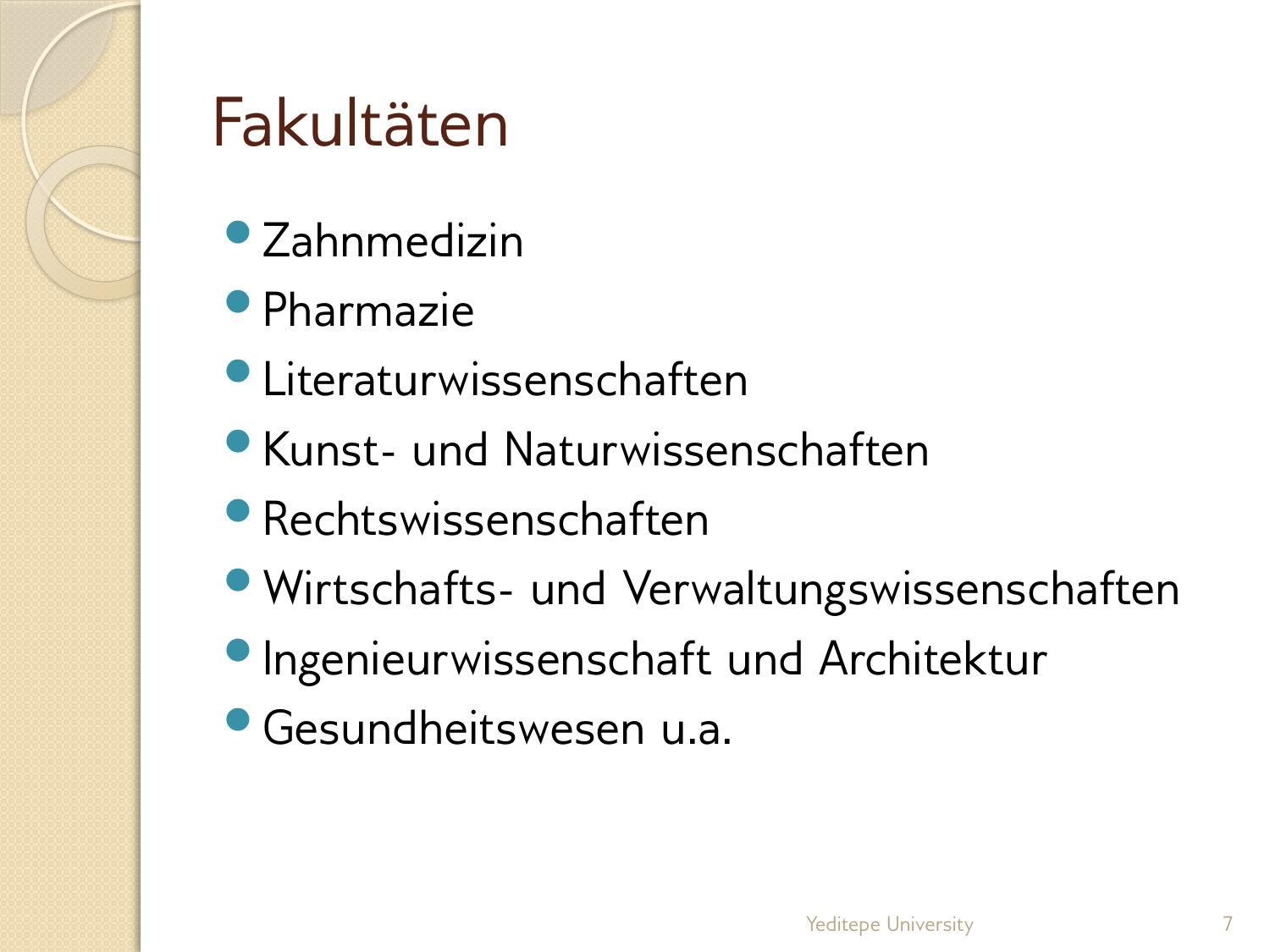

# Fakultäten
Zahnmedizin
Pharmazie
Literaturwissenschaften
Kunst- und Naturwissenschaften
Rechtswissenschaften
Wirtschafts- und Verwaltungswissenschaften
Ingenieurwissenschaft und Architektur
Gesundheitswesen u.a.

Yeditepe University
7